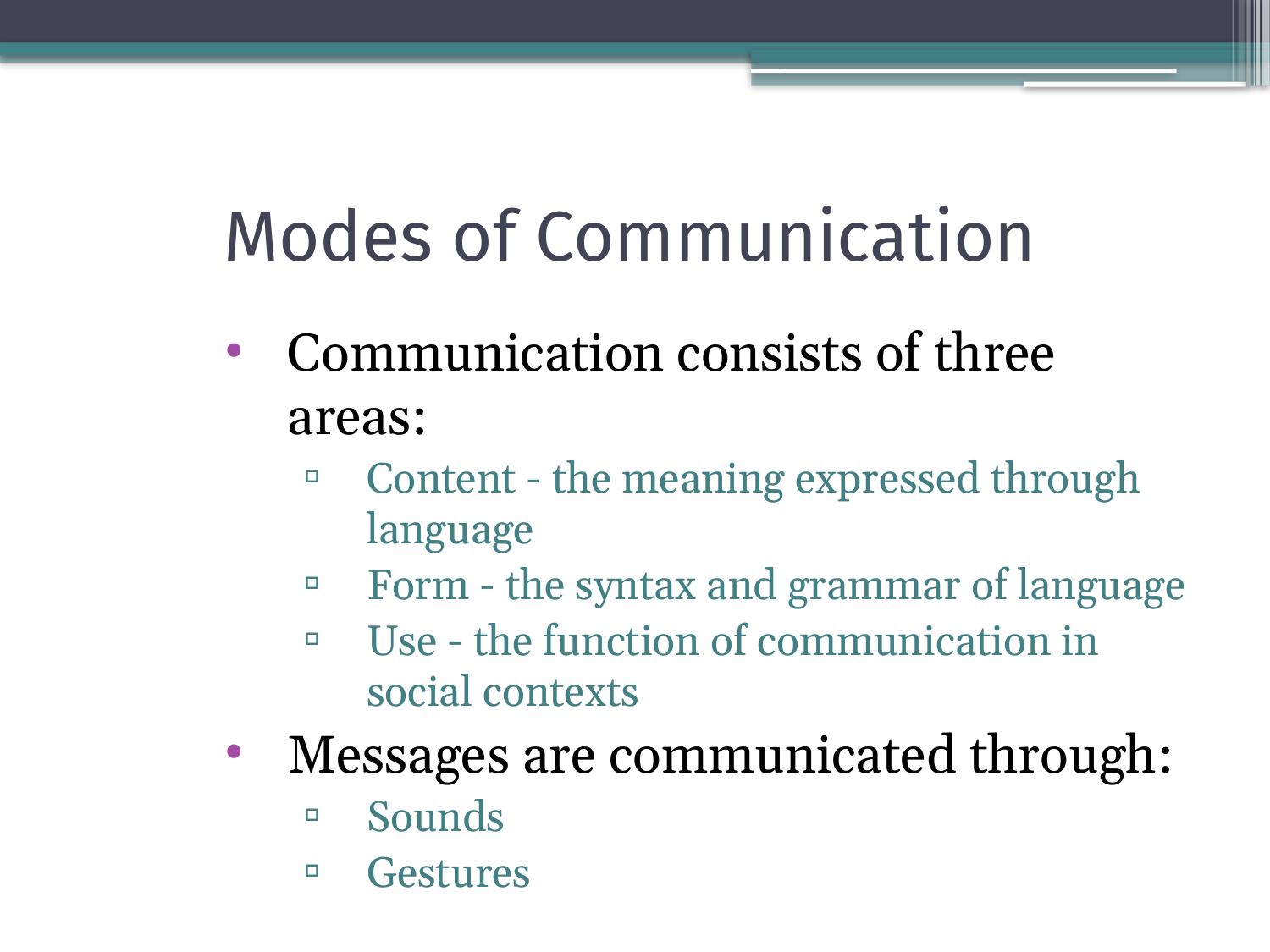

# Modes of Communication
Communication consists of three areas:
Content - the meaning expressed through language
Form - the syntax and grammar of language
Use - the function of communication in social contexts
Messages are communicated through:
Sounds
Gestures